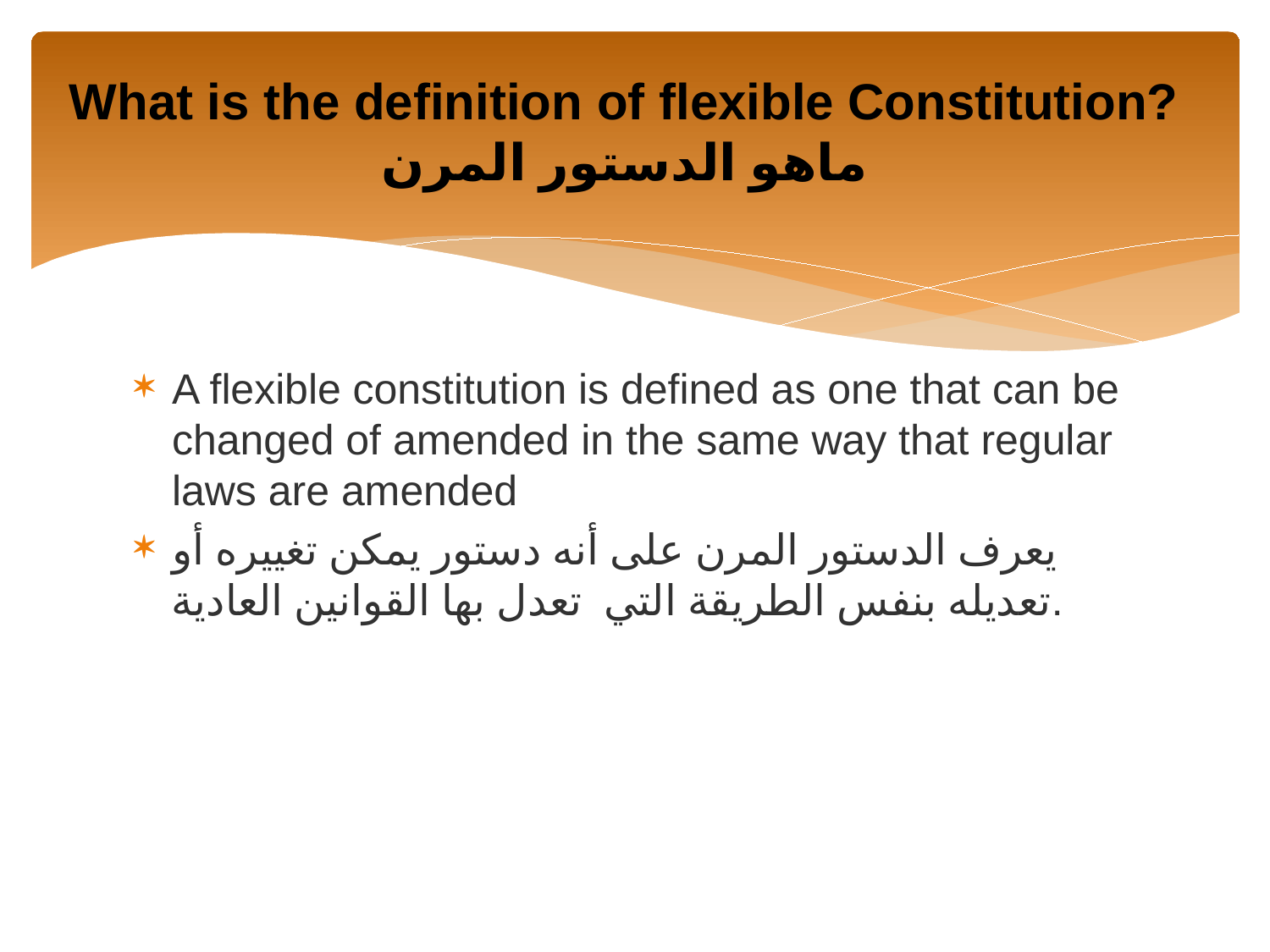

# What is the definition of flexible Constitution? ماهو الدستور المرن

A flexible constitution is defined as one that can be changed of amended in the same way that regular laws are amended
يعرف الدستور المرن على أنه دستور يمكن تغييره أو تعديله بنفس الطريقة التي  تعدل بها القوانين العادية.